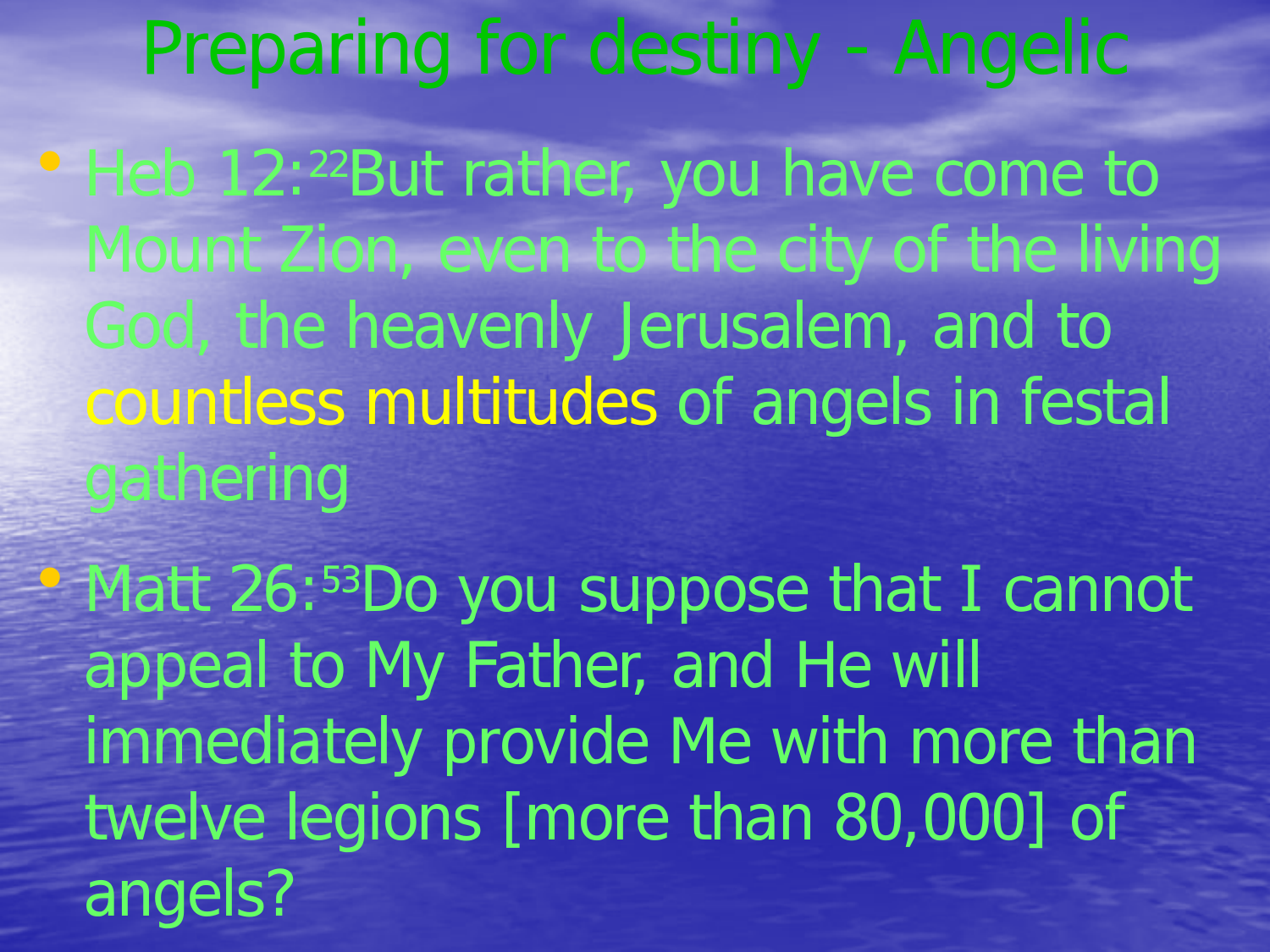

# Preparing for destiny - Angelic
Heb 12:22But rather, you have come to Mount Zion, even to the city of the living God, the heavenly Jerusalem, and to countless multitudes of angels in festal gathering
Matt 26:53Do you suppose that I cannot appeal to My Father, and He will immediately provide Me with more than twelve legions [more than 80,000] of angels?